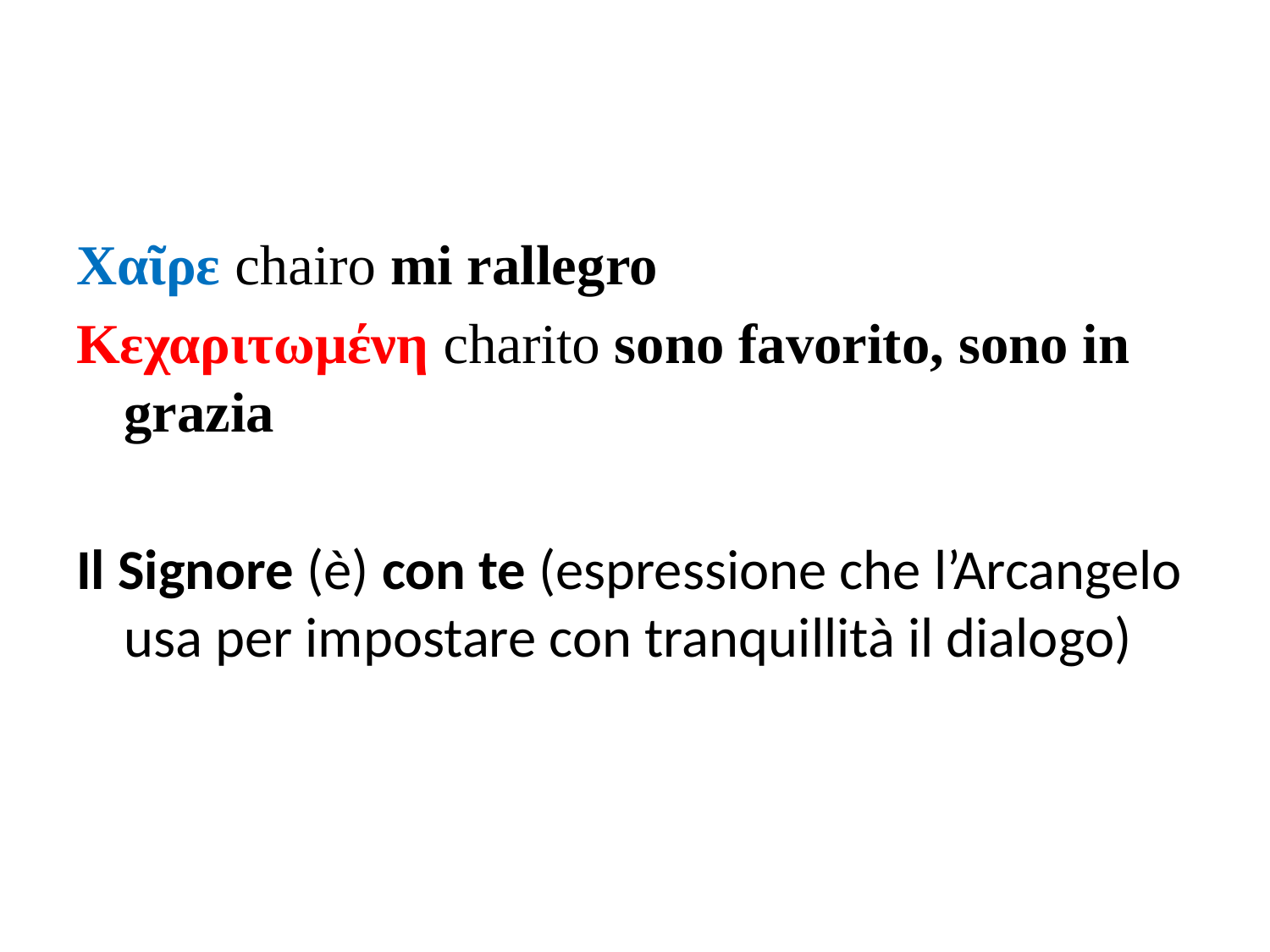

Χαῖρε chairo mi rallegro
Κεχαριτωμένη charito sono favorito, sono in grazia

Il Signore (è) con te (espressione che l’Arcangelo usa per impostare con tranquillità il dialogo)